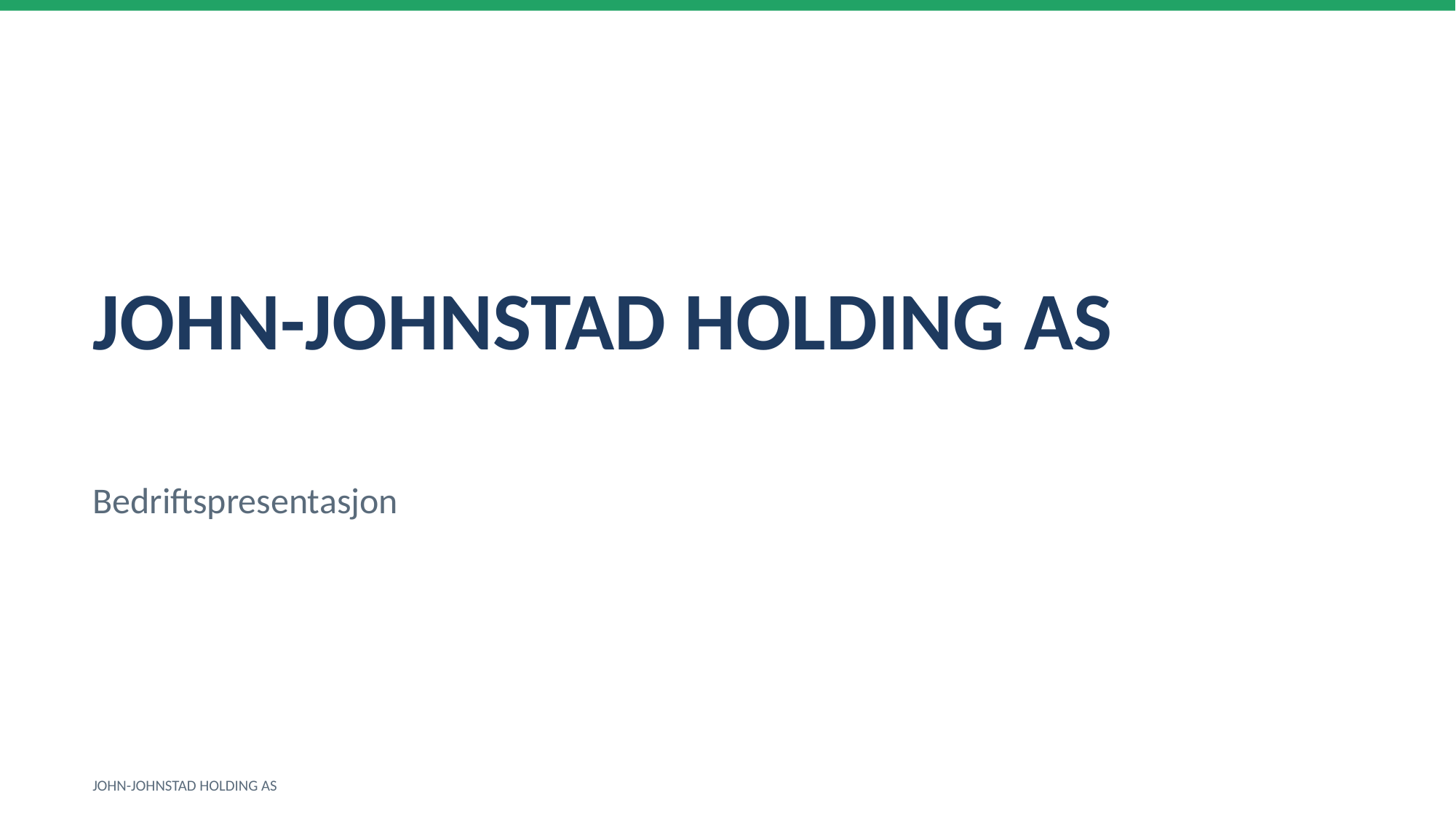

JOHN-JOHNSTAD HOLDING AS
Bedriftspresentasjon
JOHN-JOHNSTAD HOLDING AS